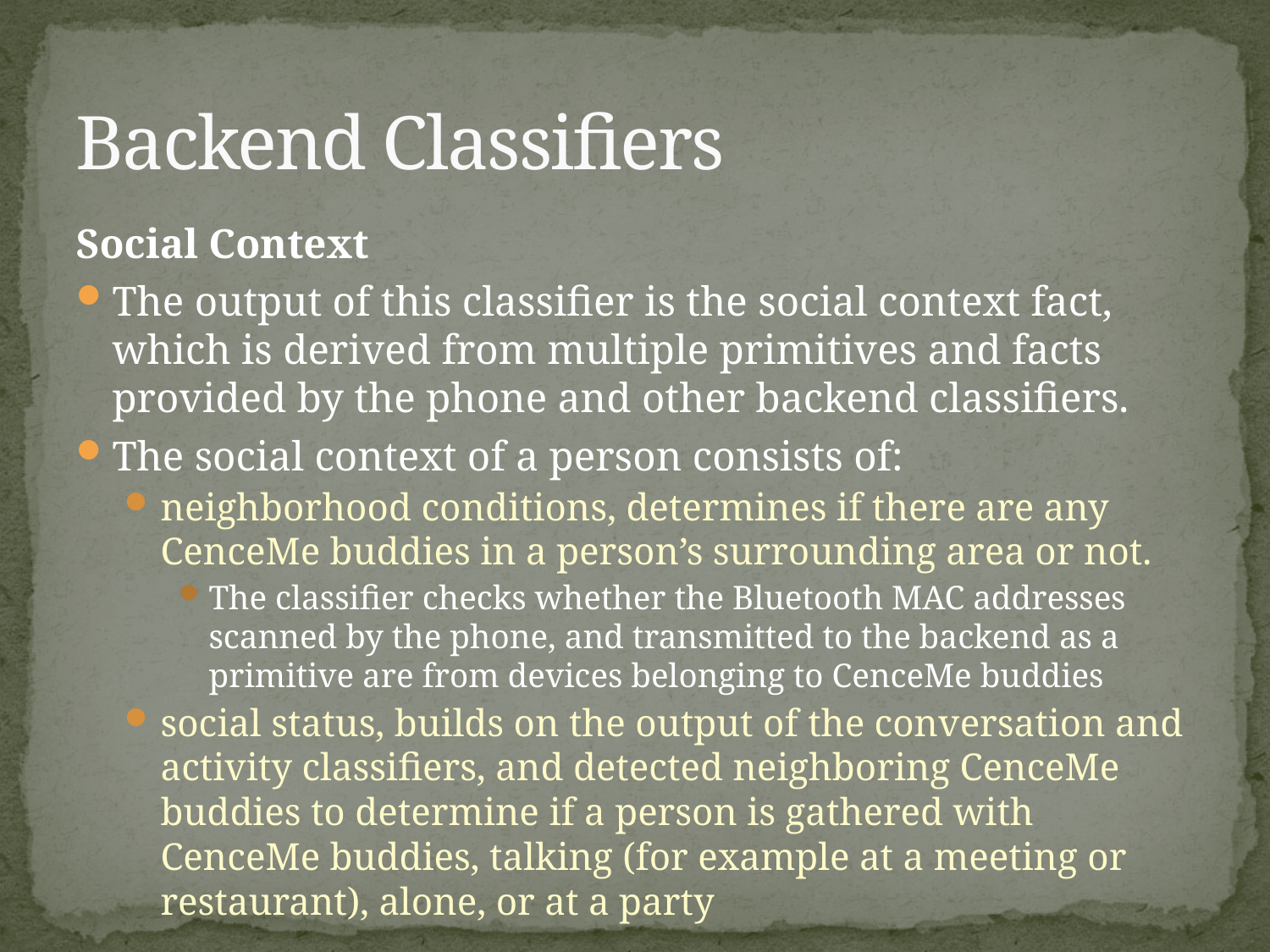

# Backend Classifiers
Social Context
The output of this classifier is the social context fact, which is derived from multiple primitives and facts provided by the phone and other backend classifiers.
The social context of a person consists of:
neighborhood conditions, determines if there are any CenceMe buddies in a person’s surrounding area or not.
The classifier checks whether the Bluetooth MAC addresses scanned by the phone, and transmitted to the backend as a primitive are from devices belonging to CenceMe buddies
social status, builds on the output of the conversation and activity classifiers, and detected neighboring CenceMe buddies to determine if a person is gathered with CenceMe buddies, talking (for example at a meeting or restaurant), alone, or at a party